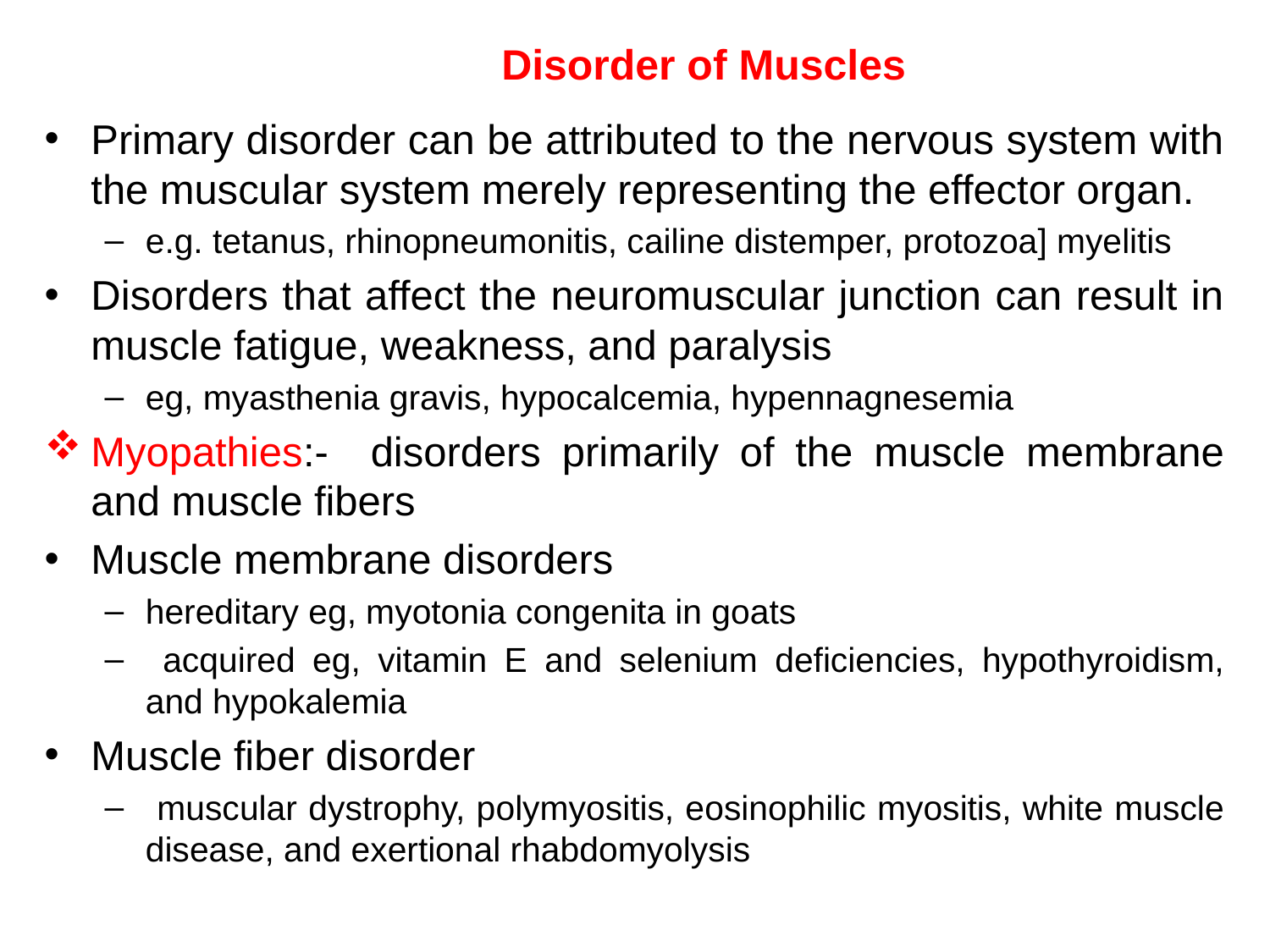

Primary disorder can be attributed to the nervous system with the muscular system merely representing the effector organ.
e.g. tetanus, rhinopneumonitis, cailine distemper, protozoa] myelitis
Disorders that affect the neuromuscular junction can result in muscle fatigue, weakness, and paralysis
eg, myasthenia gravis, hypocalcemia, hypennagnesemia
Myopathies:-  disorders primarily of the muscle membrane and muscle fibers
Muscle membrane disorders
hereditary eg, myotonia congenita in goats
 acquired eg, vitamin E and selenium deficiencies, hypothyroidism, and hypokalemia
Muscle fiber disorder
 muscular dystrophy, polymyositis, eosinophilic myositis, white muscle disease, and exertional rhabdomyolysis

Disorder of Muscles